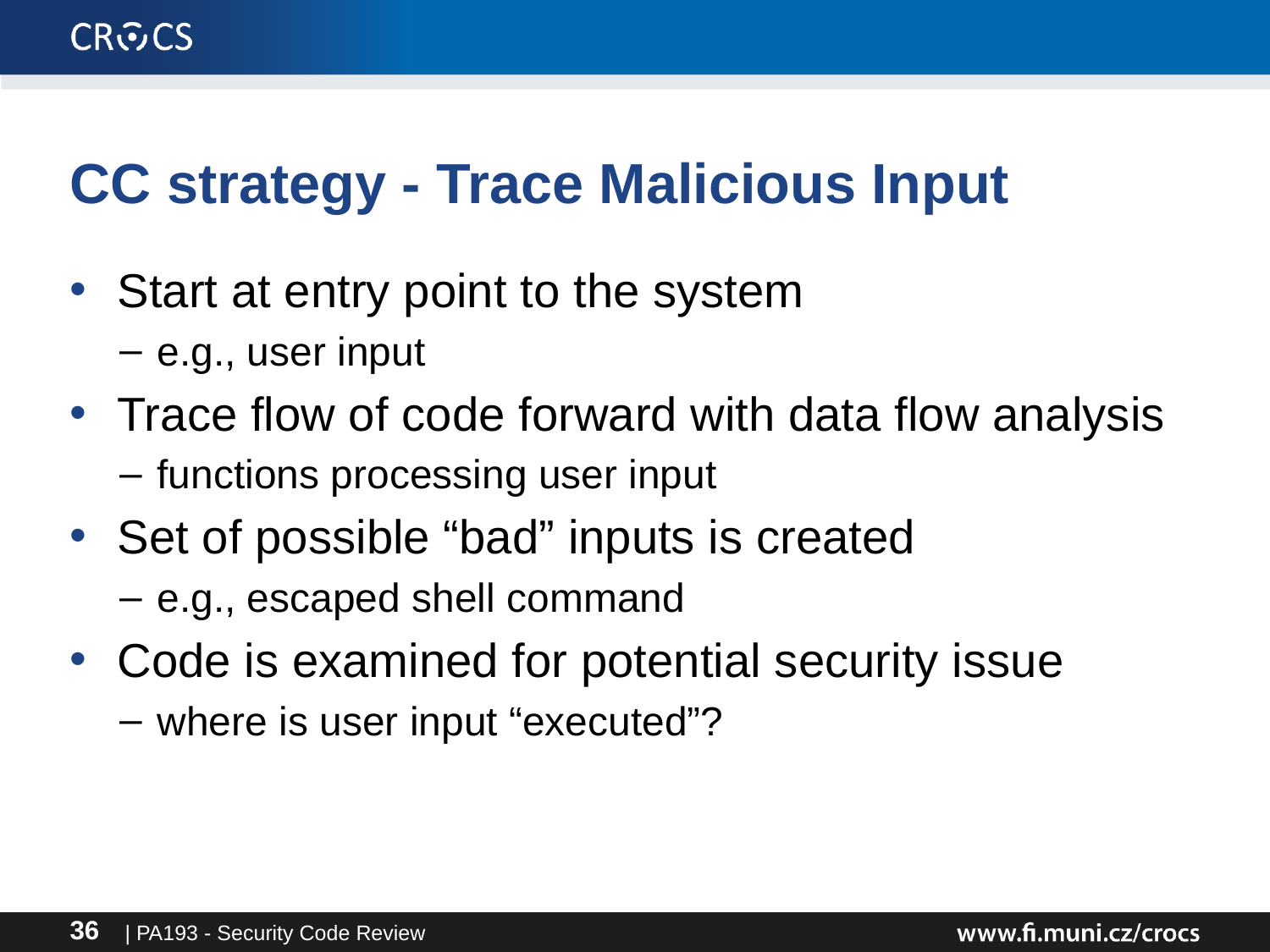

# CC strategy - Trace Malicious Input
Start at entry point to the system
e.g., user input
Trace flow of code forward with data flow analysis
functions processing user input
Set of possible “bad” inputs is created
e.g., escaped shell command
Code is examined for potential security issue
where is user input “executed”?
| PA193 - Security Code Review
36